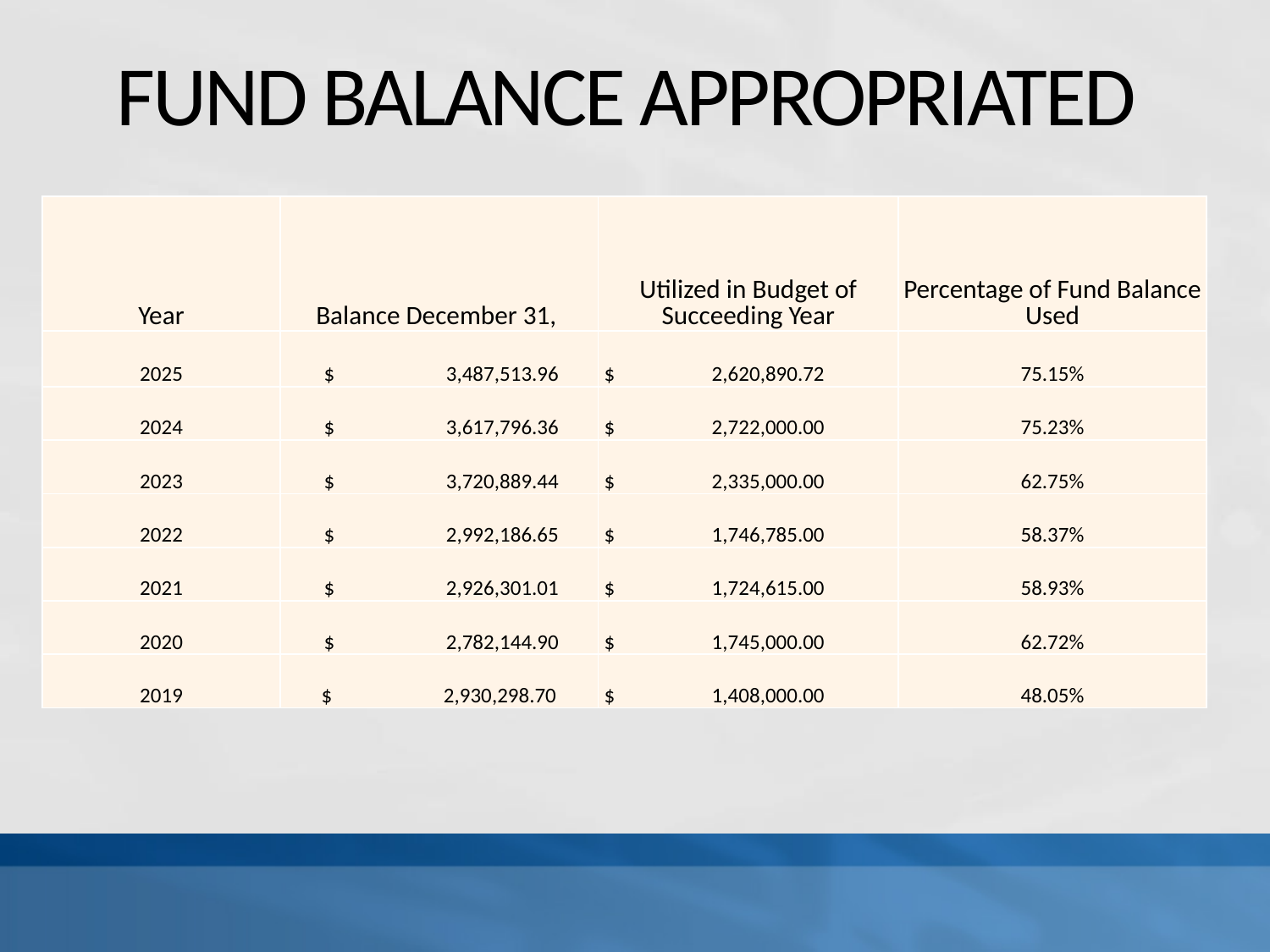

# FUND BALANCE APPROPRIATED
| Year | Balance December 31, | Utilized in Budget of Succeeding Year | Percentage of Fund Balance Used |
| --- | --- | --- | --- |
| 2025 | $ 3,487,513.96 | $ 2,620,890.72 | 75.15% |
| 2024 | $ 3,617,796.36 | $ 2,722,000.00 | 75.23% |
| 2023 | $ 3,720,889.44 | $ 2,335,000.00 | 62.75% |
| 2022 | $ 2,992,186.65 | $ 1,746,785.00 | 58.37% |
| 2021 | $ 2,926,301.01 | $ 1,724,615.00 | 58.93% |
| 2020 | $ 2,782,144.90 | $ 1,745,000.00 | 62.72% |
| 2019 | $ 2,930,298.70 | $ 1,408,000.00 | 48.05% |